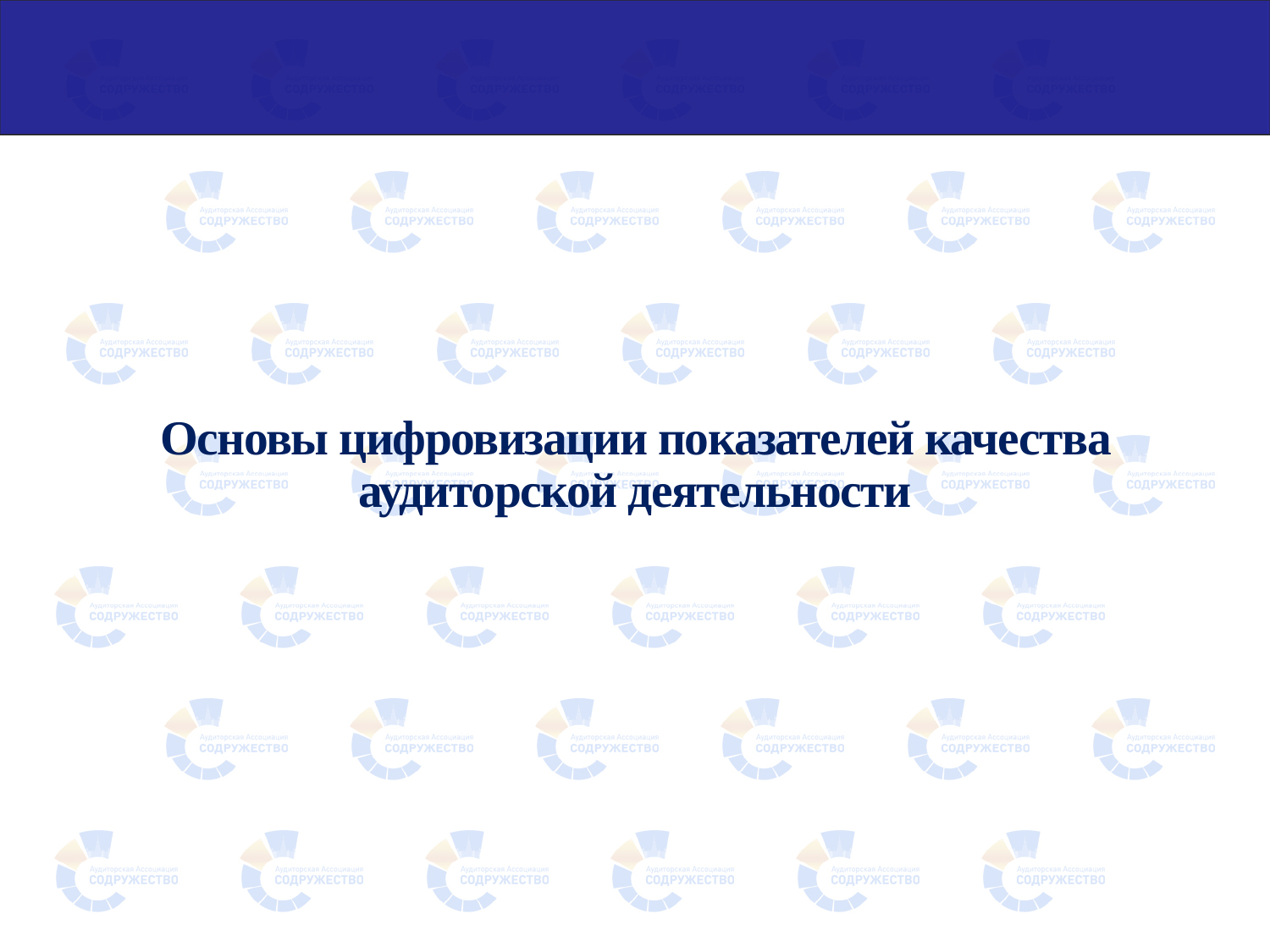

# Основы цифровизации показателей качества аудиторской деятельности